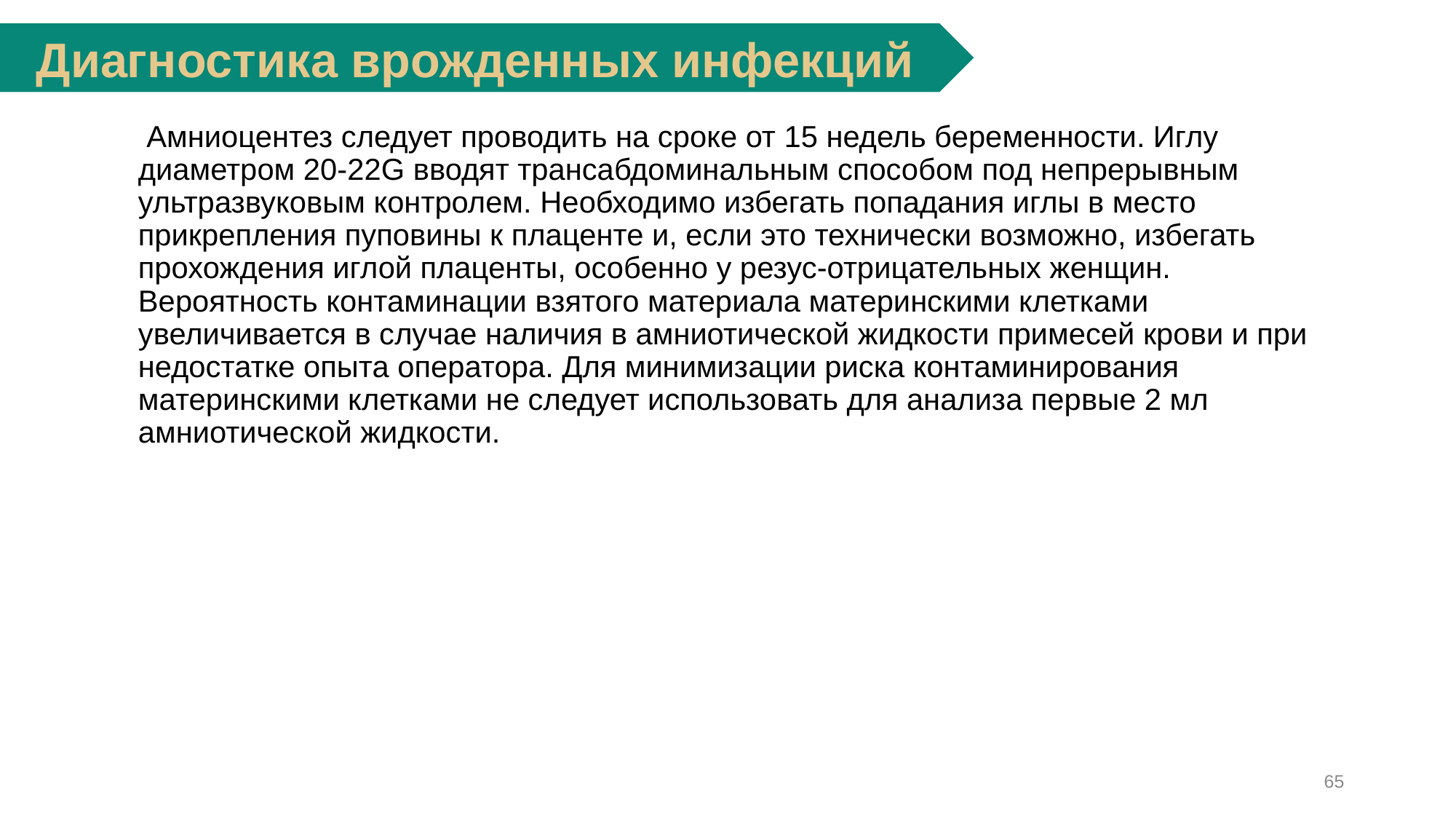

Диагностика врожденных инфекций
	 Амниоцентез следует проводить на сроке от 15 недель беременности. Иглу диаметром 20-22G вводят трансабдоминальным способом под непрерывным ультразвуковым контролем. Необходимо избегать попадания иглы в место прикрепления пуповины к плаценте и, если это технически возможно, избегать прохождения иглой плаценты, особенно у резус-отрицательных женщин. Вероятность контаминации взятого материала материнскими клетками увеличивается в случае наличия в амниотической жидкости примесей крови и при недостатке опыта оператора. Для минимизации риска контаминирования материнскими клетками не следует использовать для анализа первые 2 мл амниотической жидкости.

65